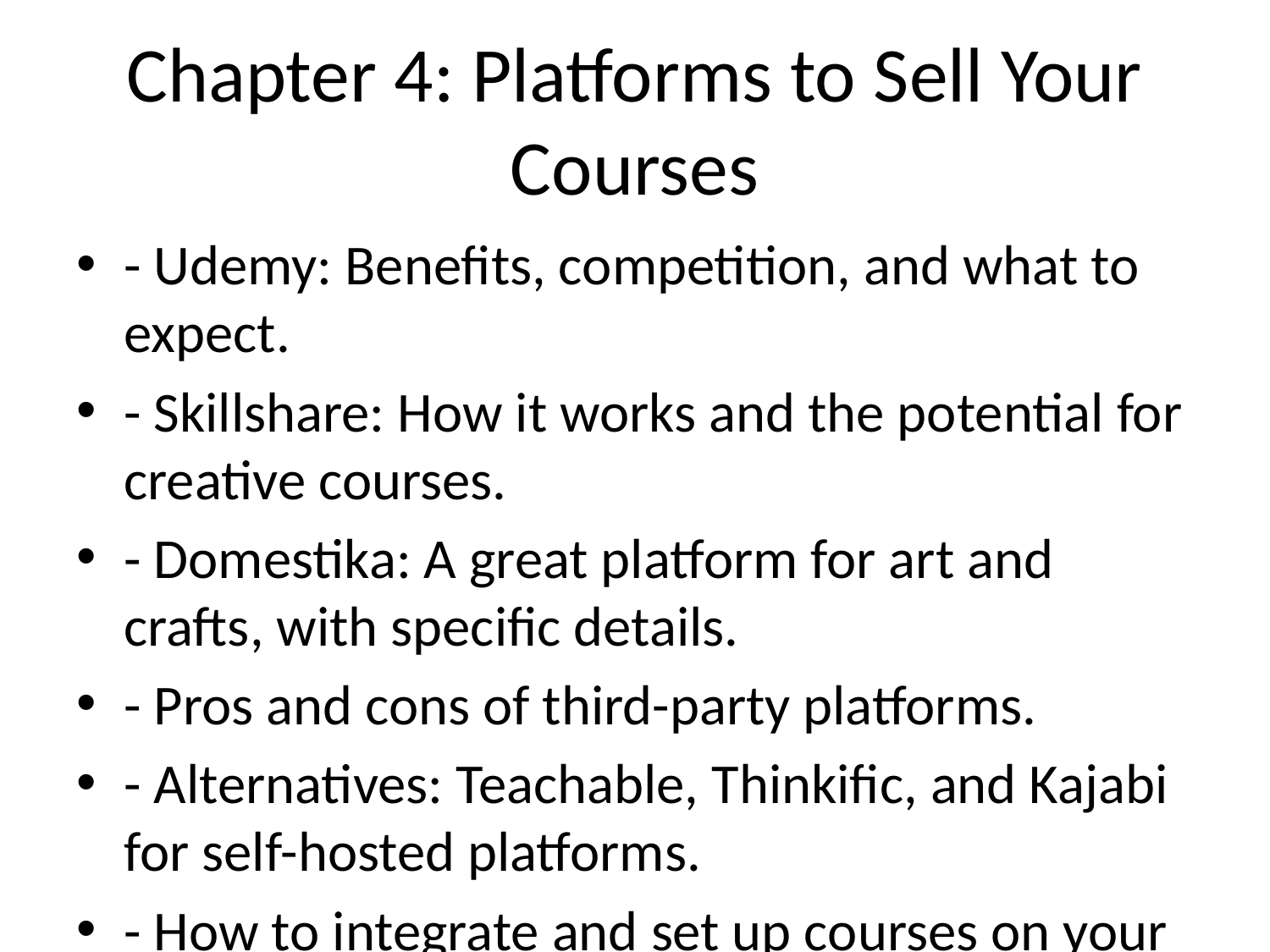

# Chapter 4: Platforms to Sell Your Courses
- Udemy: Benefits, competition, and what to expect.
- Skillshare: How it works and the potential for creative courses.
- Domestika: A great platform for art and crafts, with specific details.
- Pros and cons of third-party platforms.
- Alternatives: Teachable, Thinkific, and Kajabi for self-hosted platforms.
- How to integrate and set up courses on your website.